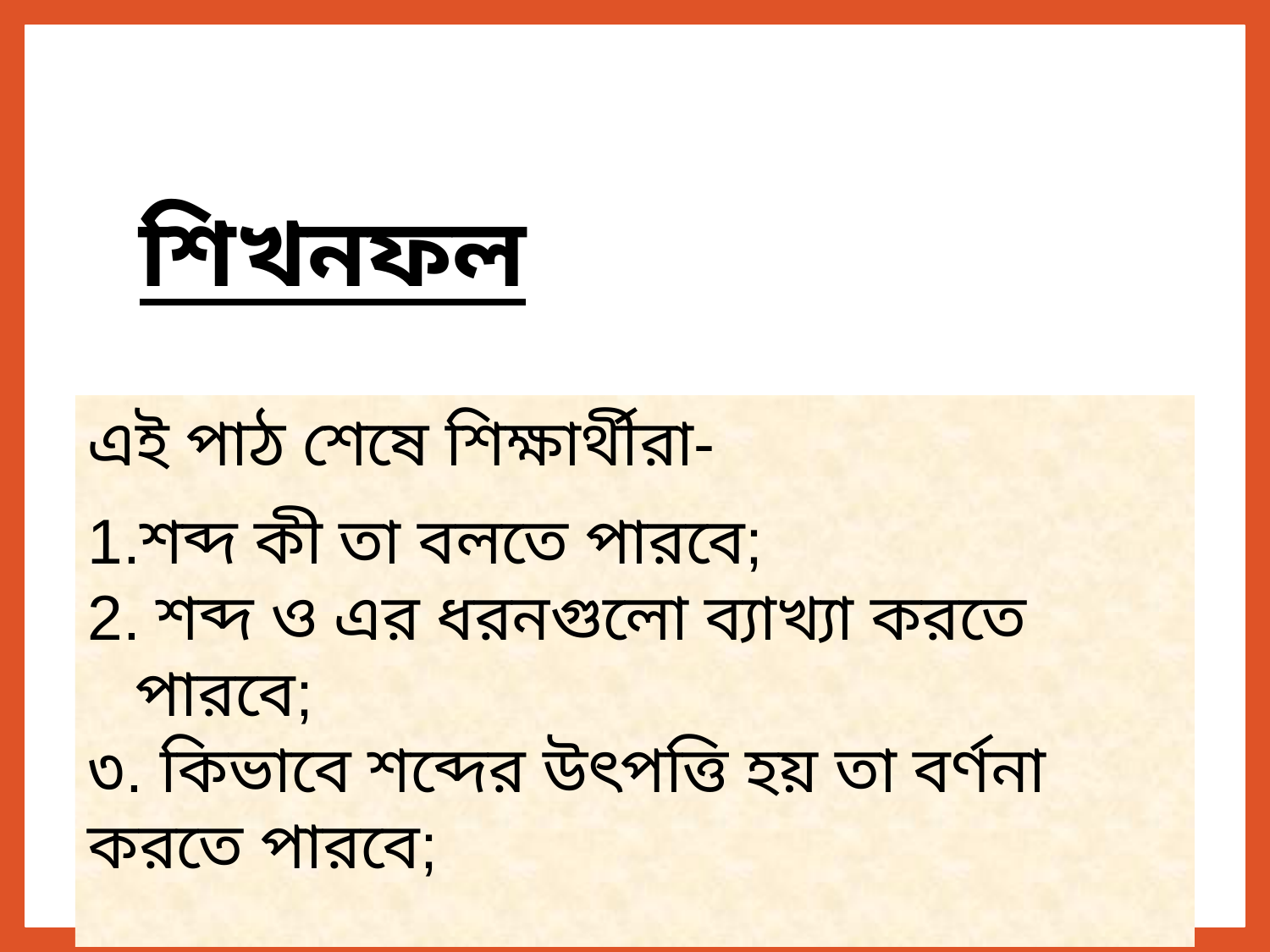

শিখনফল
এই পাঠ শেষে শিক্ষার্থীরা-

শব্দ কী তা বলতে পারবে;
 শব্দ ও এর ধরনগুলো ব্যাখ্যা করতে পারবে;
৩. কিভাবে শব্দের উৎপত্তি হয় তা বর্ণনা করতে পারবে;